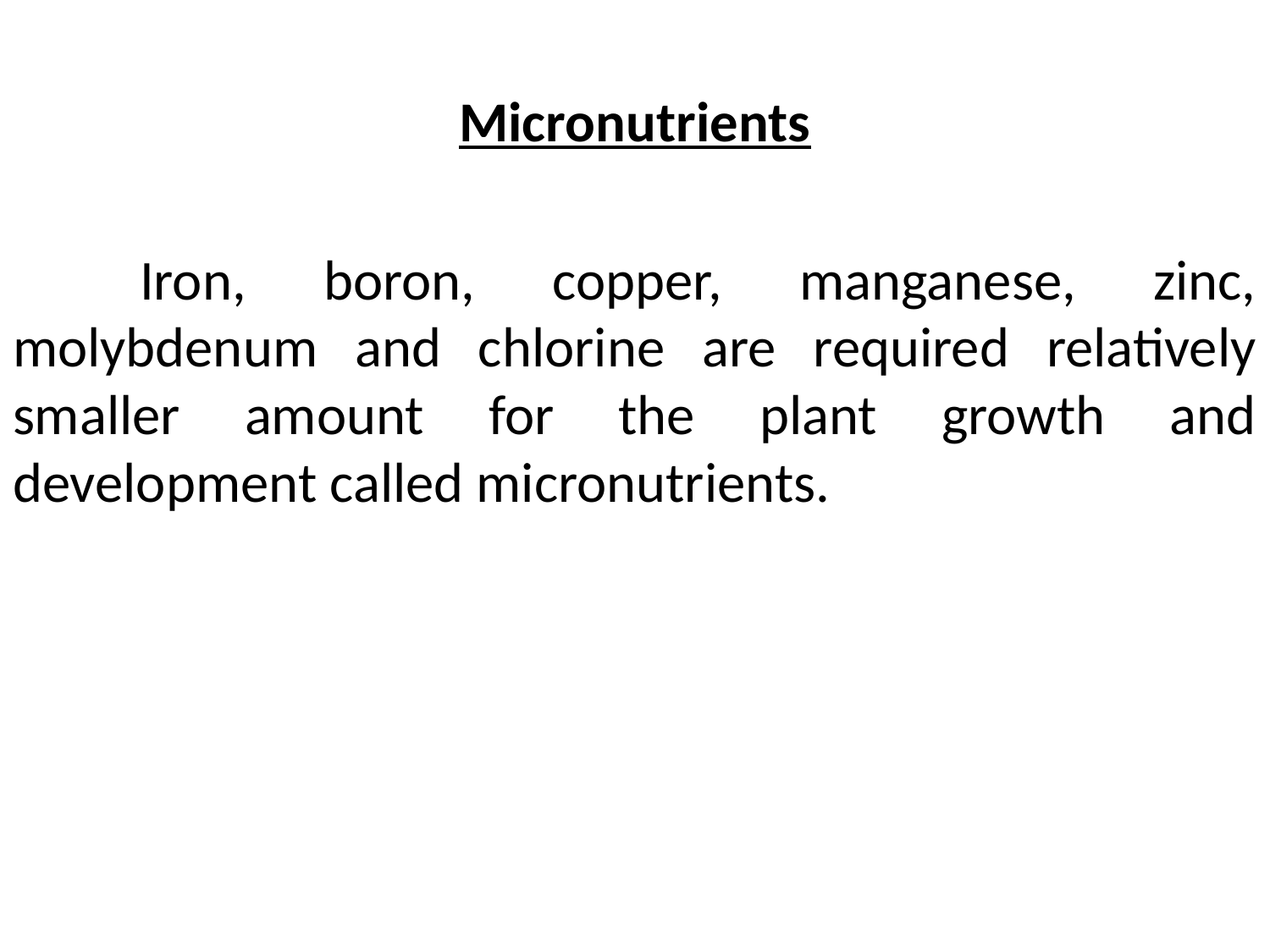

Micronutrients

	Iron, boron, copper, manganese, zinc, molybdenum and chlorine are required relatively smaller amount for the plant growth and development called micronutrients.